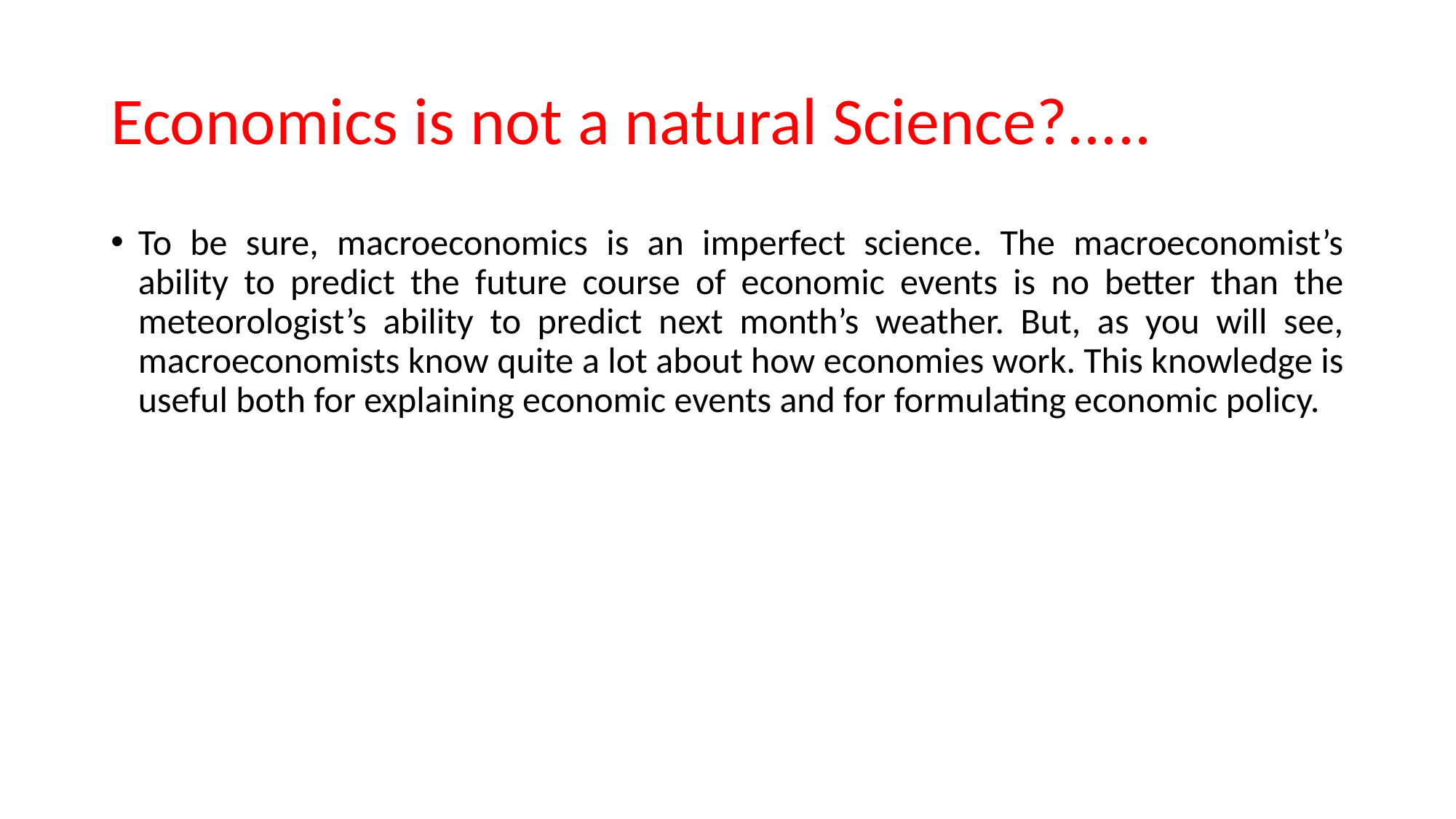

# Economics is not a natural Science?.....
To be sure, macroeconomics is an imperfect science. The macroeconomist’s ability to predict the future course of economic events is no better than the meteorologist’s ability to predict next month’s weather. But, as you will see, macroeconomists know quite a lot about how economies work. This knowledge is useful both for explaining economic events and for formulating economic policy.